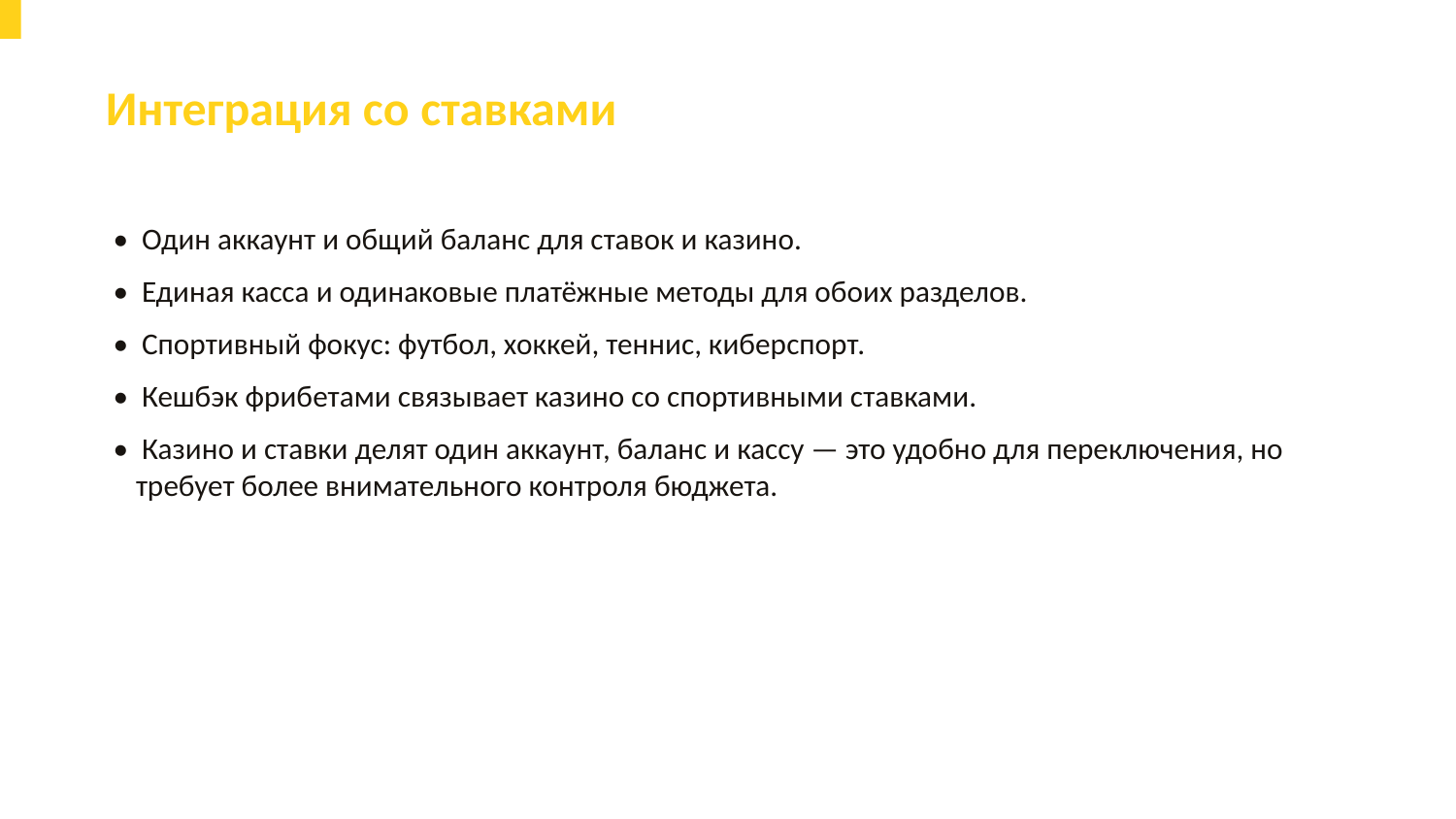

Интеграция со ставками
•  Один аккаунт и общий баланс для ставок и казино.
•  Единая касса и одинаковые платёжные методы для обоих разделов.
•  Спортивный фокус: футбол, хоккей, теннис, киберспорт.
•  Кешбэк фрибетами связывает казино со спортивными ставками.
•  Казино и ставки делят один аккаунт, баланс и кассу — это удобно для переключения, но требует более внимательного контроля бюджета.